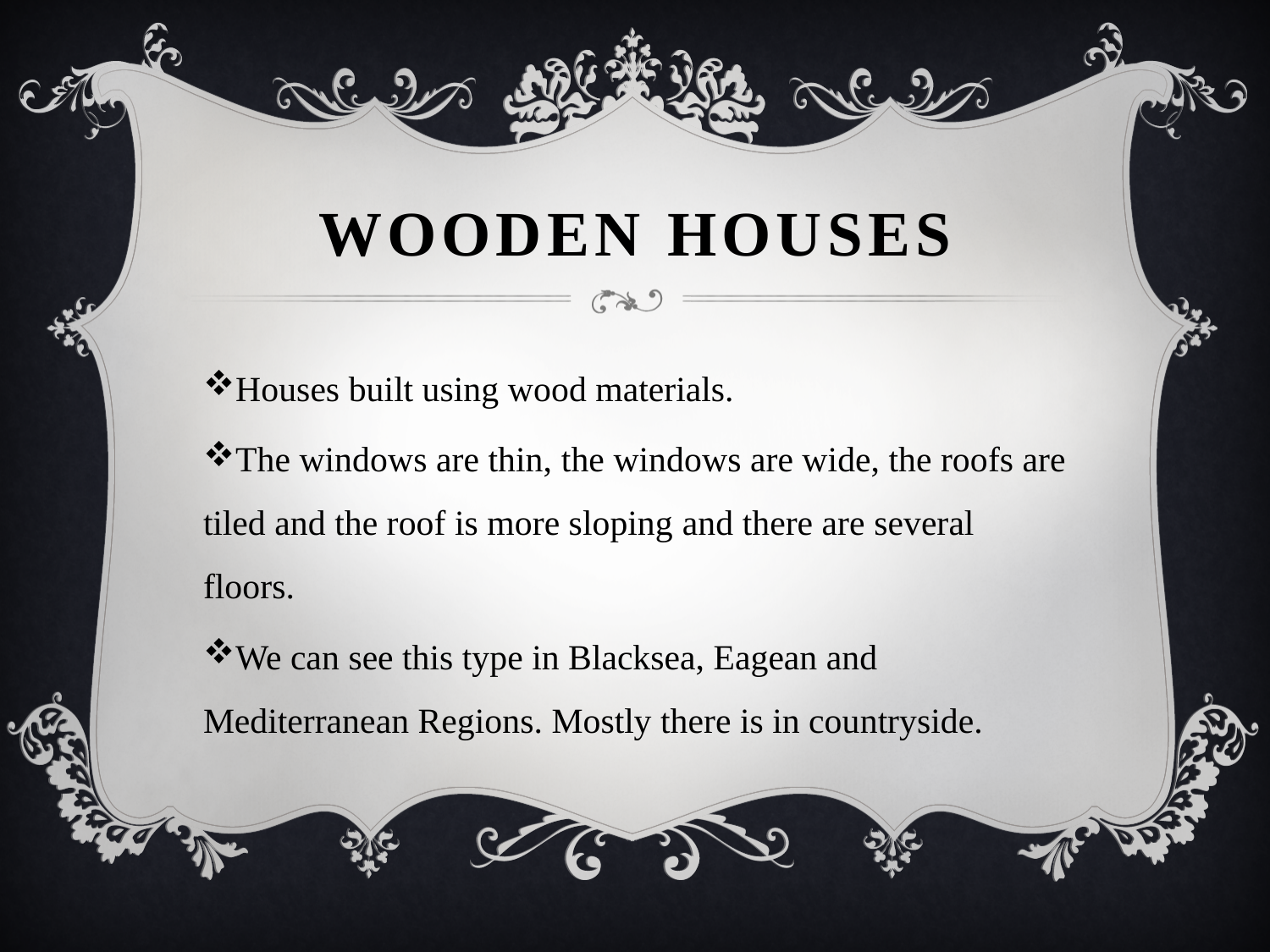

# Wooden houses
Houses built using wood materials.
The windows are thin, the windows are wide, the roofs are tiled and the roof is more sloping and there are several floors.
We can see this type in Blacksea, Eagean and Mediterranean Regions. Mostly there is in countryside.